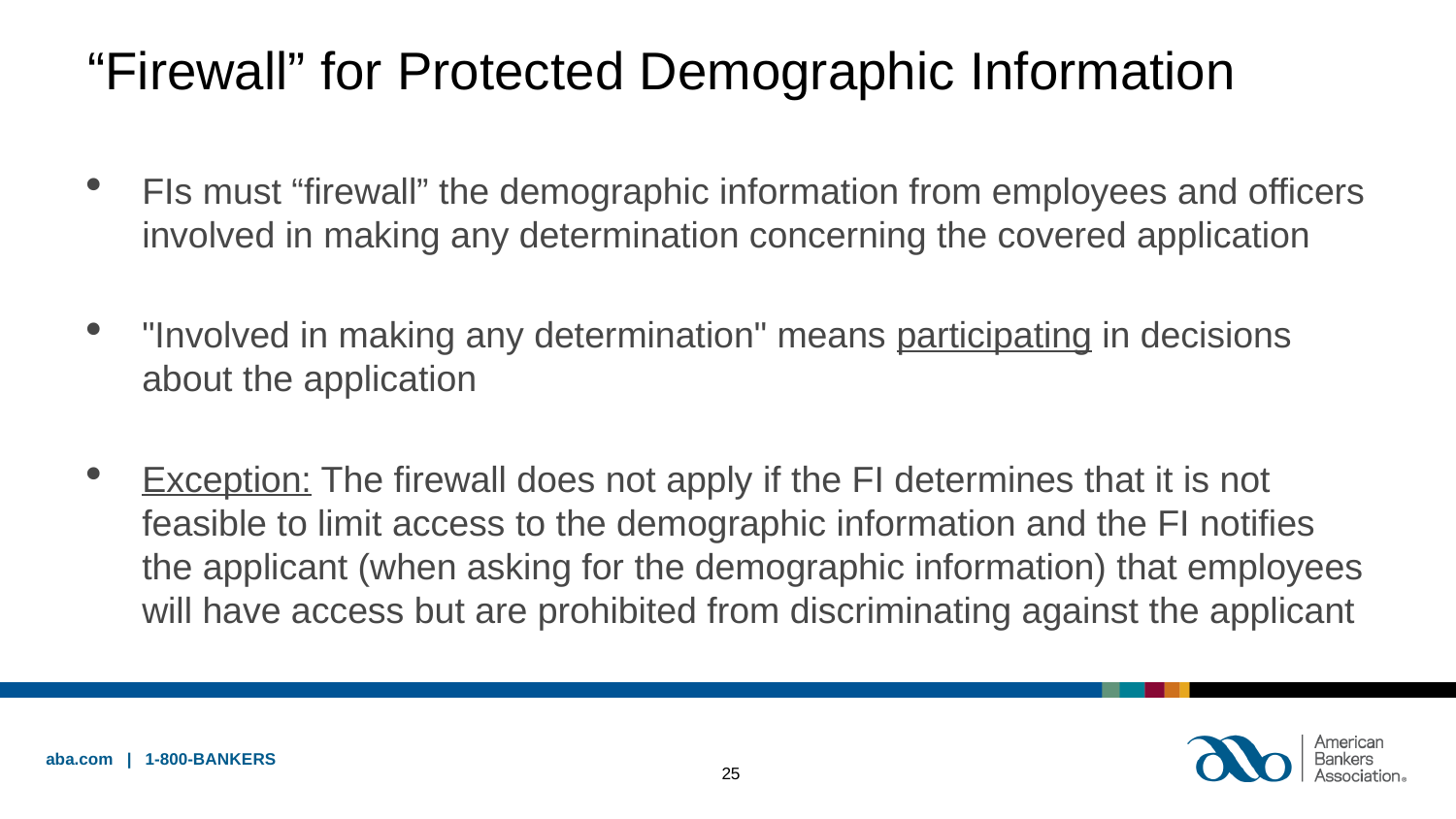

# “Firewall” for Protected Demographic Information
FIs must “firewall” the demographic information from employees and officers involved in making any determination concerning the covered application

"Involved in making any determination" means participating in decisions about the application

Exception: The firewall does not apply if the FI determines that it is not feasible to limit access to the demographic information and the FI notifies the applicant (when asking for the demographic information) that employees will have access but are prohibited from discriminating against the applicant